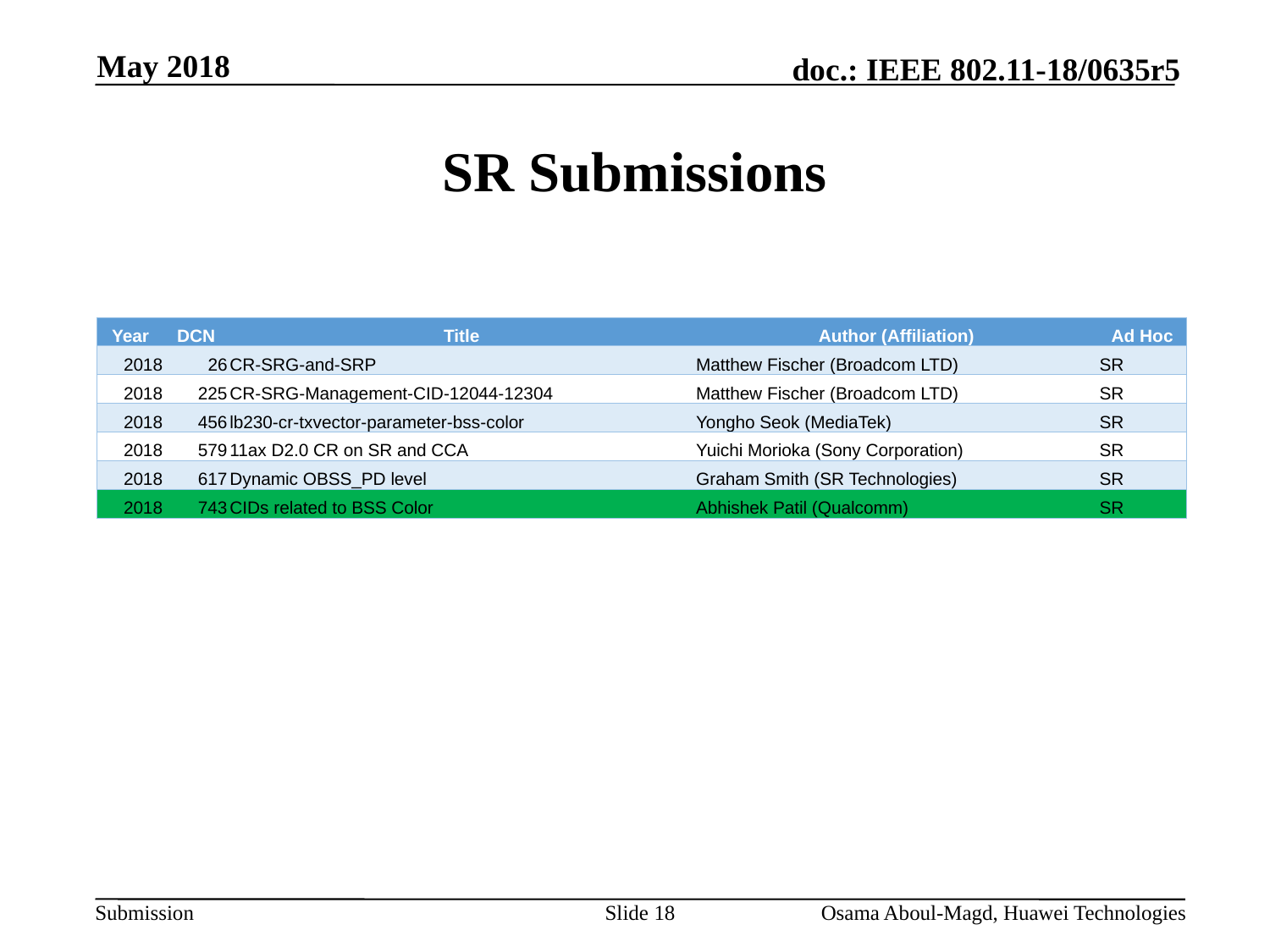

May 2018
# SR Submissions
| Year | DCN | Title | Author (Affiliation) | Ad Hoc |
| --- | --- | --- | --- | --- |
| 2018 | 26 | CR-SRG-and-SRP | Matthew Fischer (Broadcom LTD) | SR |
| 2018 | 225 | CR-SRG-Management-CID-12044-12304 | Matthew Fischer (Broadcom LTD) | SR |
| 2018 | 456 | lb230-cr-txvector-parameter-bss-color | Yongho Seok (MediaTek) | SR |
| 2018 | 579 | 11ax D2.0 CR on SR and CCA | Yuichi Morioka (Sony Corporation) | SR |
| 2018 | 617 | Dynamic OBSS\_PD level | Graham Smith (SR Technologies) | SR |
| 2018 | 743 | CIDs related to BSS Color | Abhishek Patil (Qualcomm) | SR |
Slide 18
Osama Aboul-Magd, Huawei Technologies